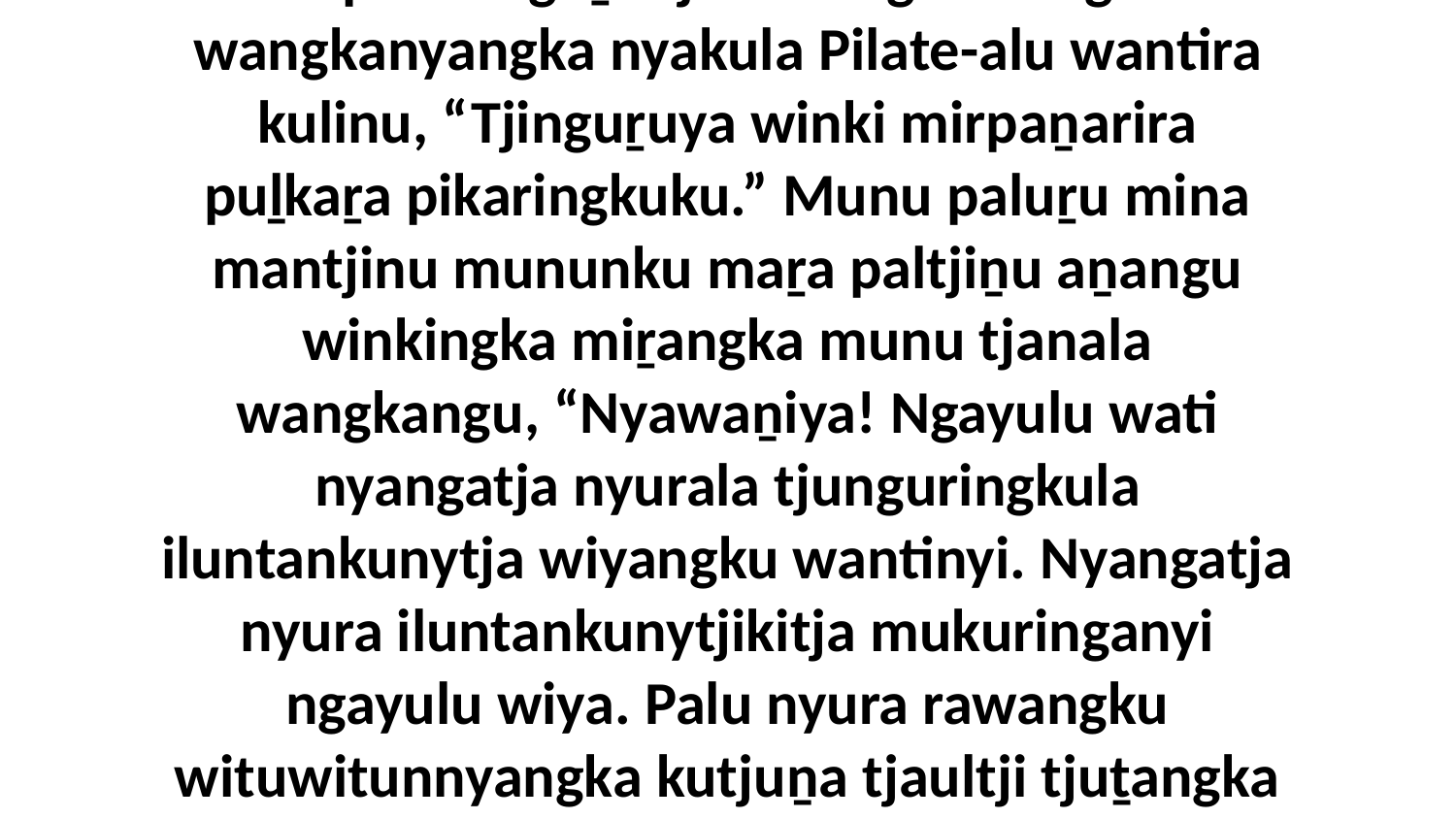

24 Ka palulanguṟu tjana tungun-tunguntu wangkanyangka nyakula Pilate-alu wantira kulinu, “Tjinguṟuya winki mirpaṉarira puḻkaṟa pikaringkuku.” Munu paluṟu mina mantjinu mununku maṟa paltjiṉu aṉangu winkingka miṟangka munu tjanala wangkangu, “Nyawaṉiya! Ngayulu wati nyangatja nyurala tjunguringkula iluntankunytja wiyangku wantinyi. Nyangatja nyura iluntankunytjikitja mukuringanyi ngayulu wiya. Palu nyura rawangku wituwitunnyangka kutjuṉa tjaultji tjuṯangka wangkanyi iluntankunytjaku.”